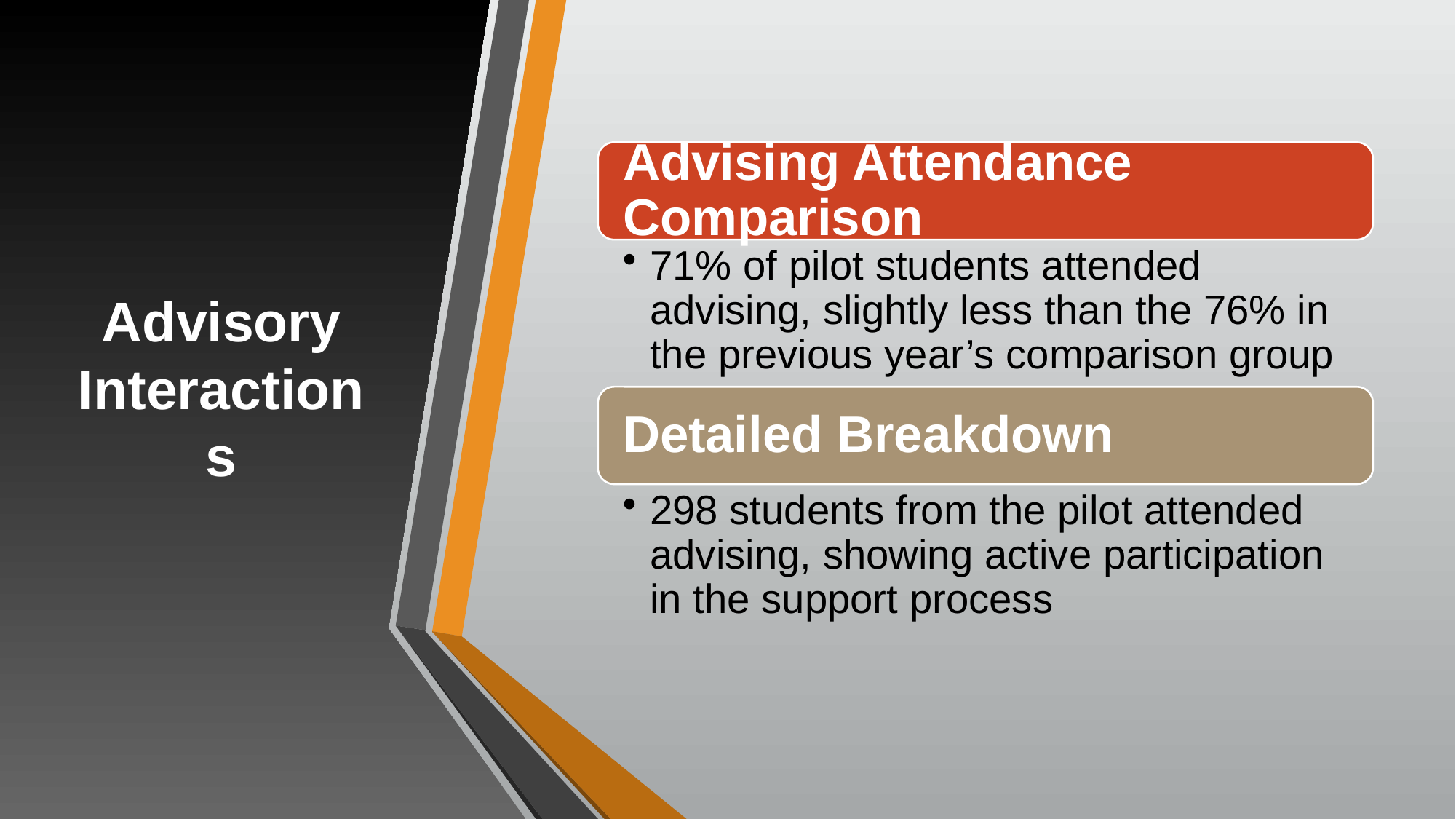

# Advisory Interactions
Advising Attendance Comparison
71% of pilot students attended advising, slightly less than the 76% in the previous year’s comparison group
Detailed Breakdown
298 students from the pilot attended advising, showing active participation in the support process